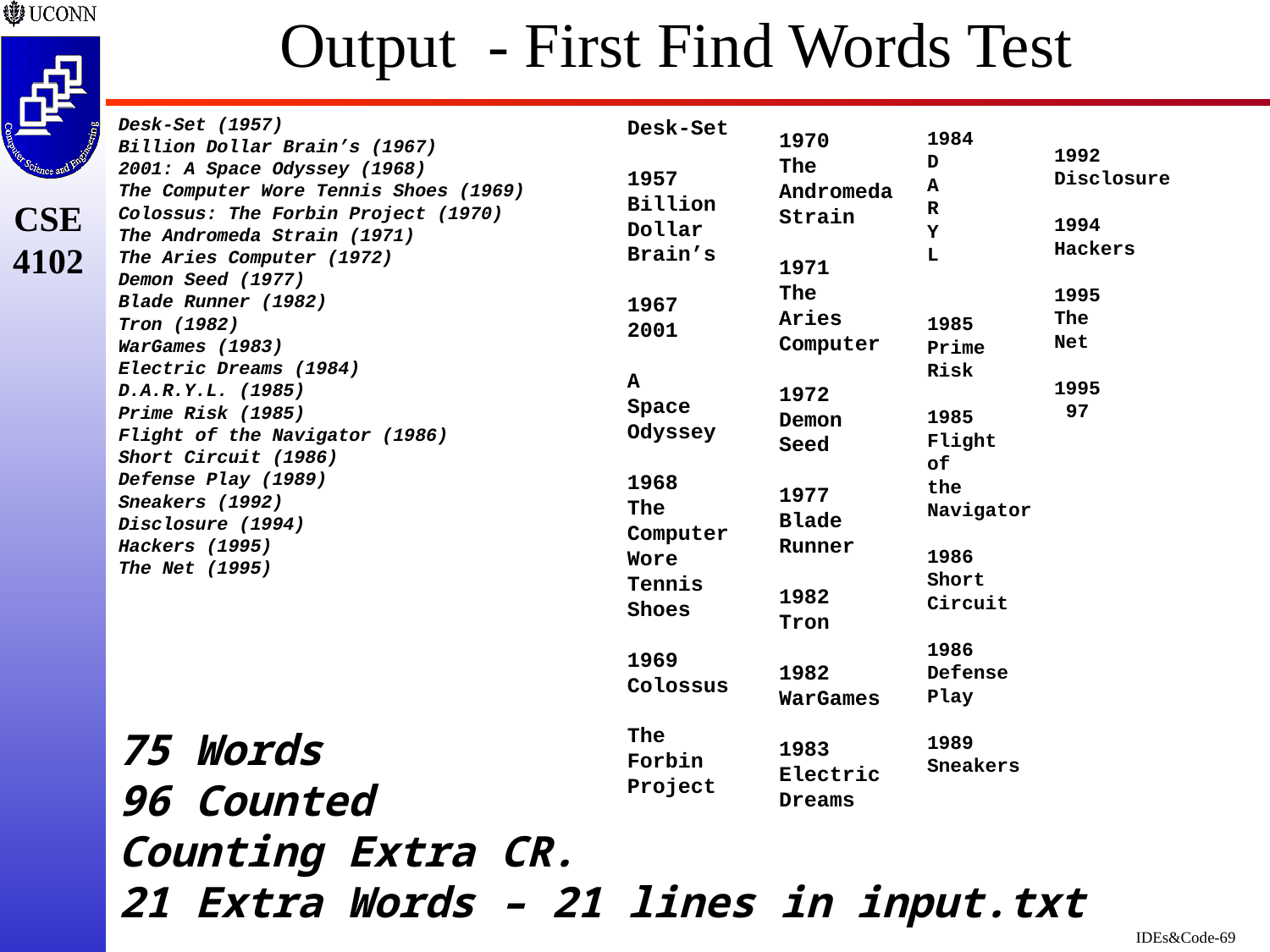

# Output  - First Find Words Test

Desk-Set

1957
Billion
Dollar
Brain’s

1967
2001

A
Space
Odyssey

1968
The
Computer
Wore
Tennis
Shoes

1969
Colossus

The
Forbin
Project

1970
The
Andromeda
Strain

1971
The
Aries
Computer

1972
Demon
Seed

1977
Blade
Runner

1982
Tron

1982
WarGames

1983
Electric
Dreams

1984
D
A
R
Y
L

1985
Prime
Risk

1985
Flight
of
the
Navigator

1986
Short
Circuit

1986
Defense
Play

1989
Sneakers
Desk-Set (1957)
Billion Dollar Brain’s (1967)
2001: A Space Odyssey (1968)
The Computer Wore Tennis Shoes (1969)
Colossus: The Forbin Project (1970)
The Andromeda Strain (1971)
The Aries Computer (1972)
Demon Seed (1977)
Blade Runner (1982)
Tron (1982)
WarGames (1983)
Electric Dreams (1984)
D.A.R.Y.L. (1985)
Prime Risk (1985)
Flight of the Navigator (1986)
Short Circuit (1986)
Defense Play (1989)
Sneakers (1992)
Disclosure (1994)
Hackers (1995)
The Net (1995)

1992
Disclosure

1994
Hackers

1995
The
Net

1995
 97
75 Words
96 Counted
Counting Extra CR.
21 Extra Words – 21 lines in input.txt